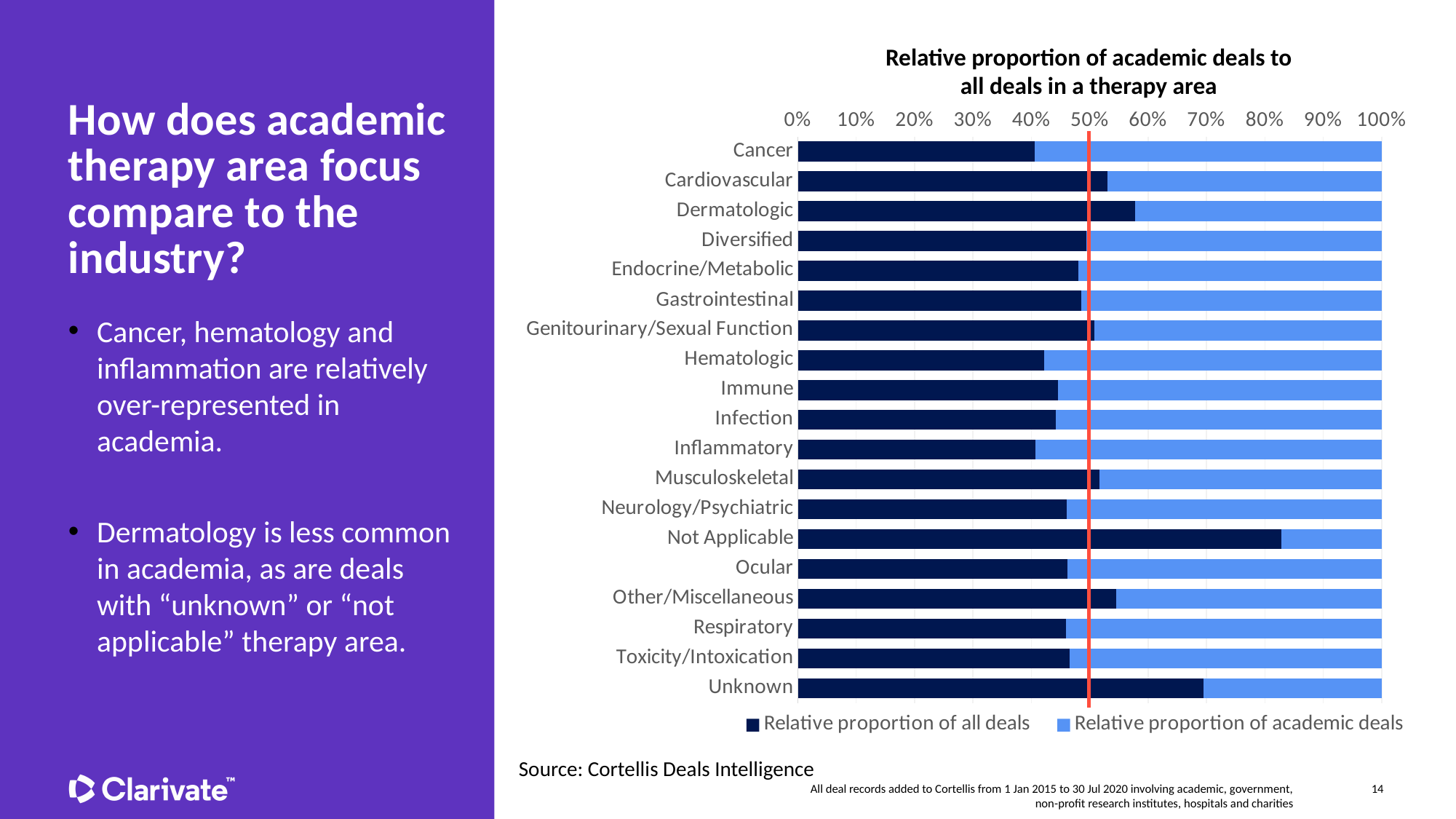

Relative proportion of academic deals to all deals in a therapy area
# How does academic therapy area focus compare to the industry?

### Chart

| Category | Relative proportion of all deals | Relative proportion of academic deals |
|---|---|---|
| Cancer | 0.223157725924144 | 0.32647462277091904 |
| Cardiovascular | 0.02720979338732526 | 0.024142661179698217 |
| Dermatologic | 0.021035468954641433 | 0.015363511659807956 |
| Diversified | 0.0600860663405768 | 0.061454046639231825 |
| Endocrine/Metabolic | 0.03496110977467725 | 0.03786008230452675 |
| Gastrointestinal | 0.021516585144201215 | 0.022770919067215362 |
| Genitourinary/Sexual Function | 0.01868334536123807 | 0.01810699588477366 |
| Hematologic | 0.012027904738994467 | 0.01646090534979424 |
| Immune | 0.025392243337877207 | 0.03155006858710562 |
| Infection | 0.12418143426081843 | 0.15720164609053497 |
| Inflammatory | 0.00887392082965814 | 0.012894375857338821 |
| Musculoskeletal | 0.018442787266458184 | 0.01728395061728395 |
| Neurology/Psychiatric | 0.10124822922513564 | 0.11851851851851852 |
| Not Applicable | 0.14962713495309118 | 0.031001371742112482 |
| Ocular | 0.02047416673348836 | 0.023868312757201648 |
| Other/Miscellaneous | 0.021088926309036967 | 0.017558299039780522 |
| Respiratory | 0.014941330553550904 | 0.017558299039780522 |
| Toxicity/Intoxication | 0.010290540721139711 | 0.011796982167352537 |
| Unknown | 0.08676128618394675 | 0.03813443072702332 |
Cancer, hematology and inflammation are relatively over-represented in academia.

Dermatology is less common in academia, as are deals with “unknown” or “not applicable” therapy area.

Source: Cortellis Deals Intelligence

14
All deal records added to Cortellis from 1 Jan 2015 to 30 Jul 2020 involving academic, government, non-profit research institutes, hospitals and charities